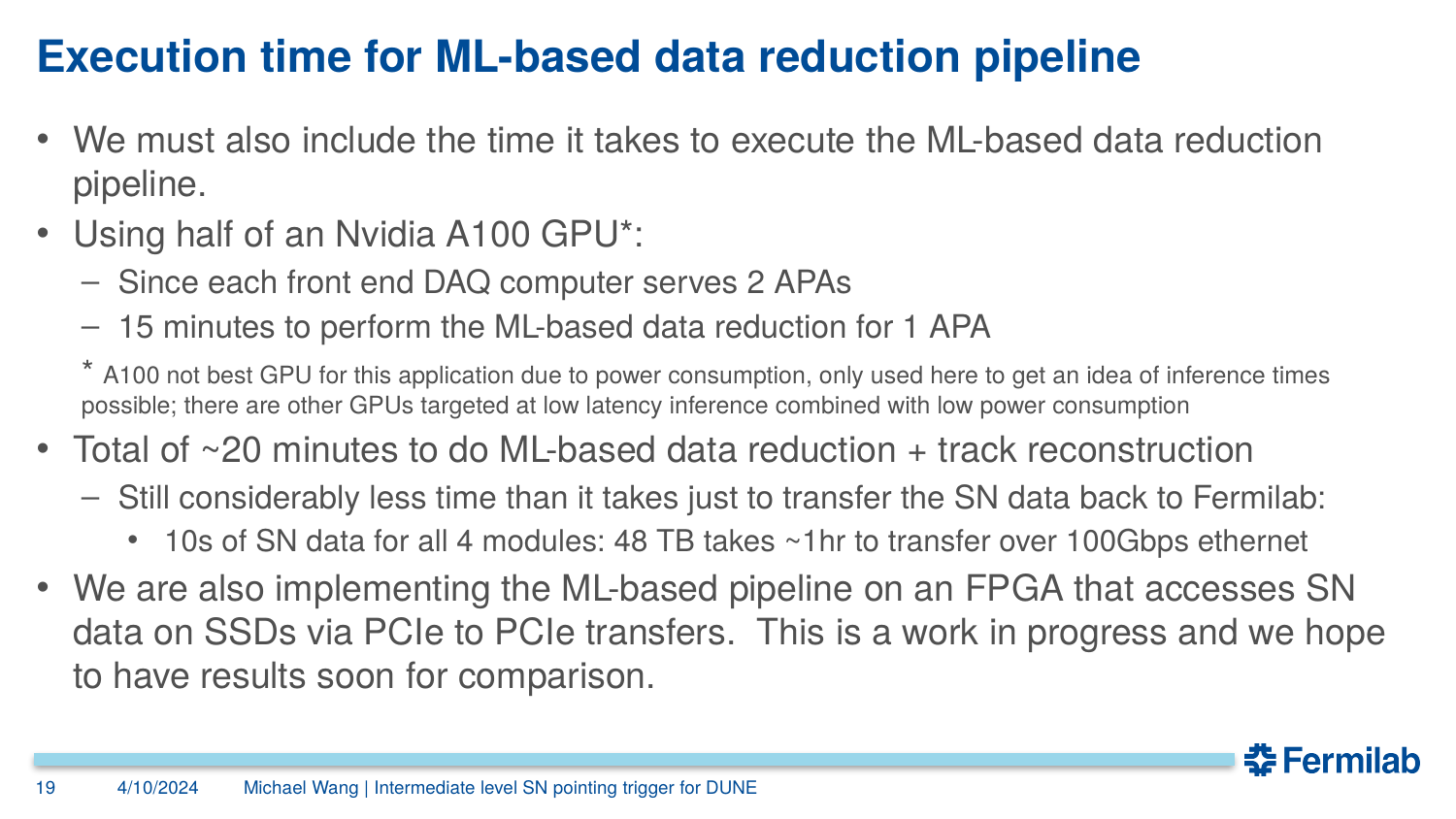

# Execution time for ML-based data reduction pipeline
We must also include the time it takes to execute the ML-based data reduction pipeline.
Using half of an Nvidia A100 GPU*:
Since each front end DAQ computer serves 2 APAs
15 minutes to perform the ML-based data reduction for 1 APA
* A100 not best GPU for this application due to power consumption, only used here to get an idea of inference times possible; there are other GPUs targeted at low latency inference combined with low power consumption
Total of ~20 minutes to do ML-based data reduction + track reconstruction
Still considerably less time than it takes just to transfer the SN data back to Fermilab:
10s of SN data for all 4 modules: 48 TB takes ~1hr to transfer over 100Gbps ethernet
We are also implementing the ML-based pipeline on an FPGA that accesses SN data on SSDs via PCIe to PCIe transfers.  This is a work in progress and we hope to have results soon for comparison.

19
4/10/2024
Michael Wang | Intermediate level SN pointing trigger for DUNE